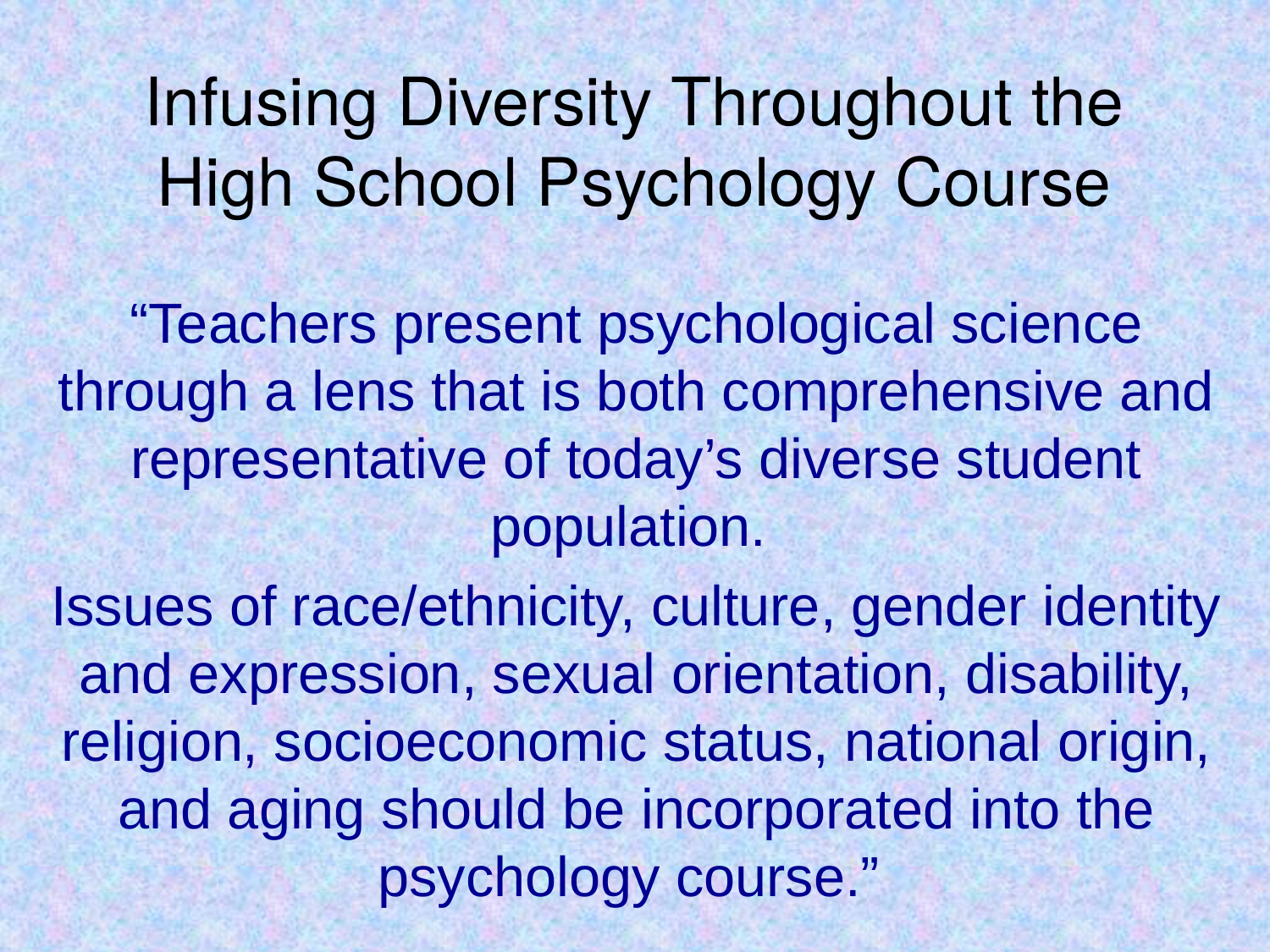

# Infusing Diversity Throughout the High School Psychology Course
“Teachers present psychological science through a lens that is both comprehensive and representative of today’s diverse student population.
Issues of race/ethnicity, culture, gender identity and expression, sexual orientation, disability, religion, socioeconomic status, national origin, and aging should be incorporated into the psychology course.”